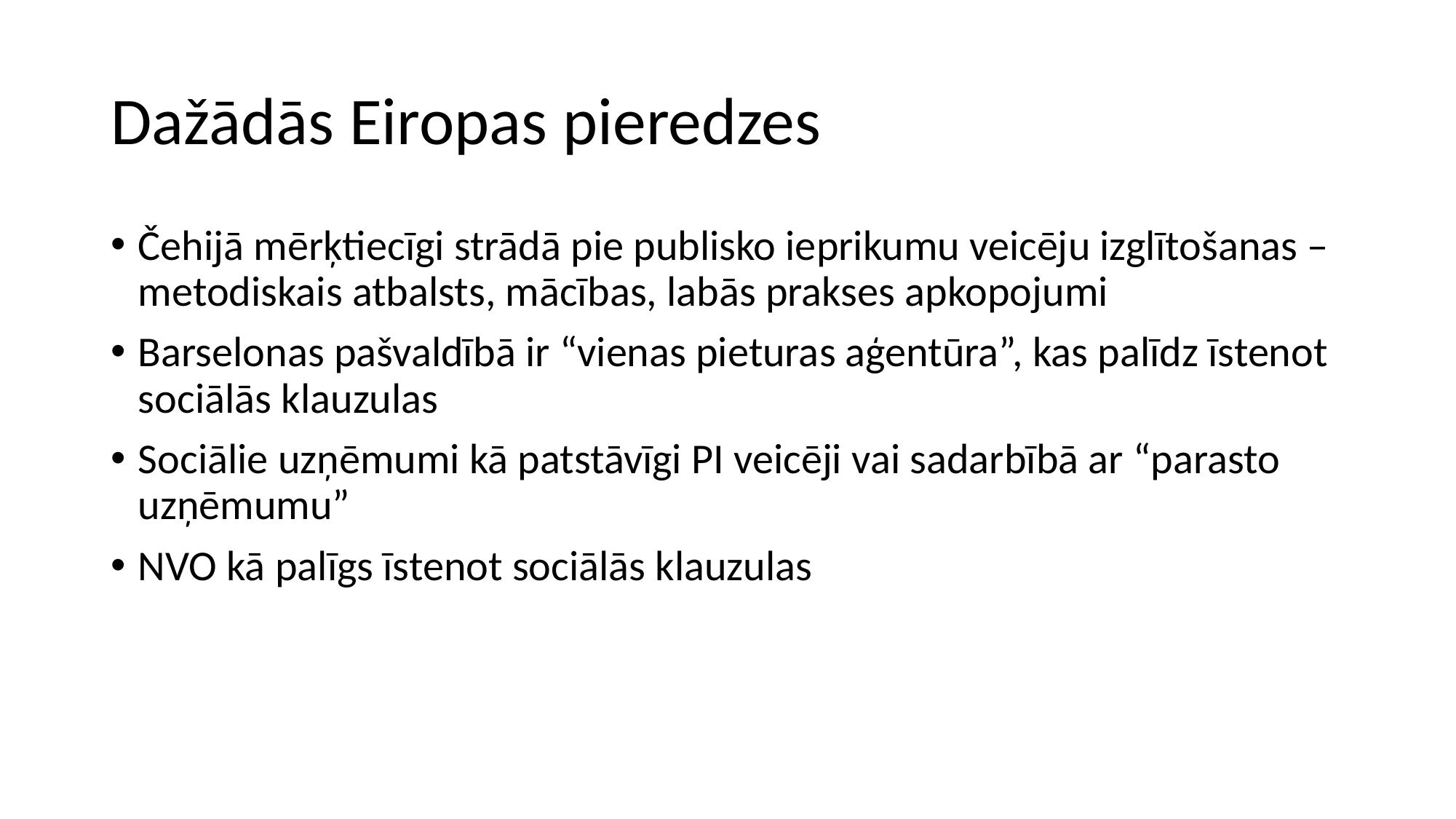

# Dažādās Eiropas pieredzes
Čehijā mērķtiecīgi strādā pie publisko ieprikumu veicēju izglītošanas – metodiskais atbalsts, mācības, labās prakses apkopojumi
Barselonas pašvaldībā ir “vienas pieturas aģentūra”, kas palīdz īstenot sociālās klauzulas
Sociālie uzņēmumi kā patstāvīgi PI veicēji vai sadarbībā ar “parasto uzņēmumu”
NVO kā palīgs īstenot sociālās klauzulas